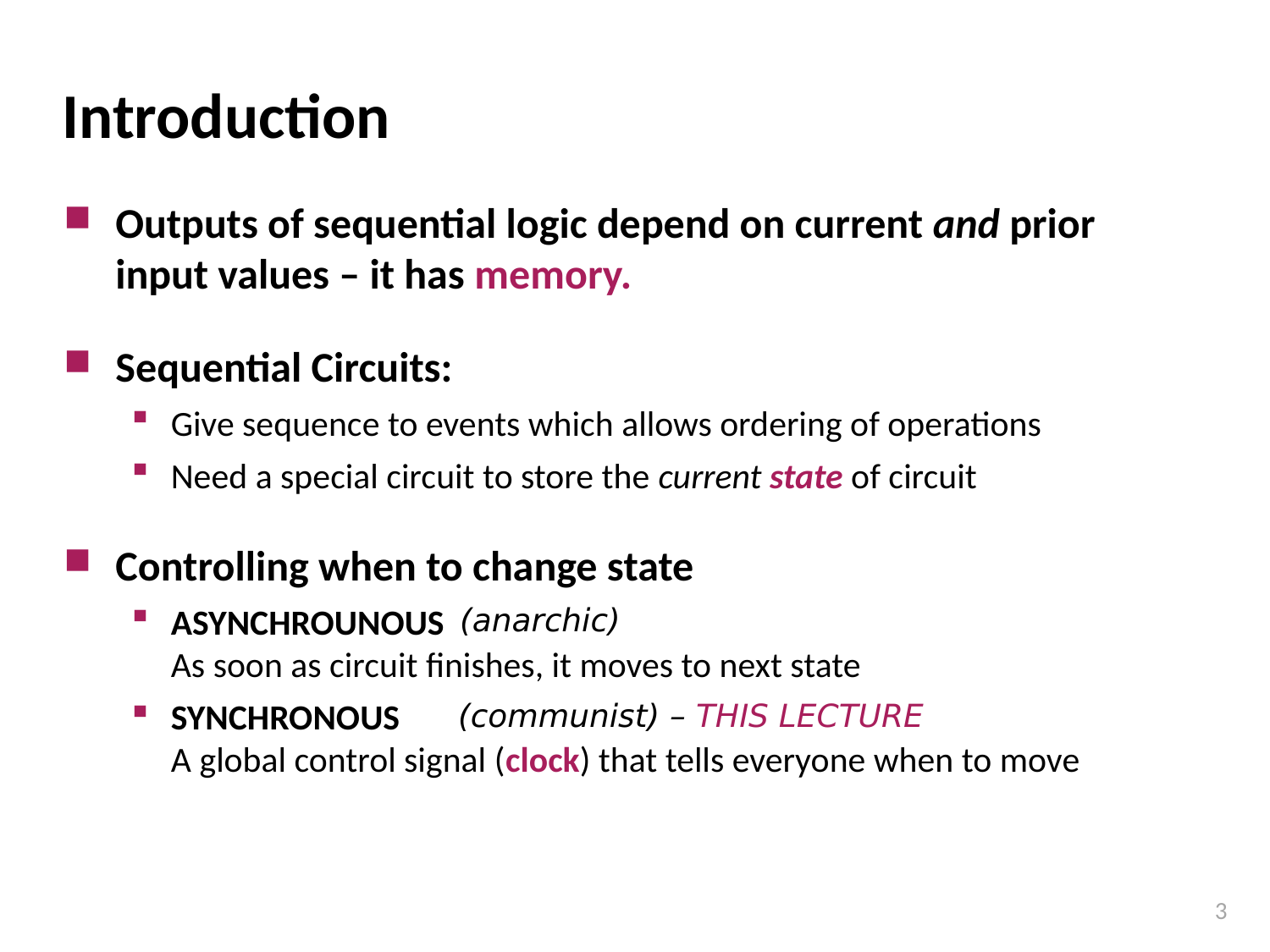

# Introduction
Outputs of sequential logic depend on current and prior input values – it has memory.
Sequential Circuits:
Give sequence to events which allows ordering of operations
Need a special circuit to store the current state of circuit
Controlling when to change state
ASYNCHROUNOUS
As soon as circuit finishes, it moves to next state
SYNCHRONOUS
A global control signal (clock) that tells everyone when to move
(anarchic)
(communist) – THIS LECTURE